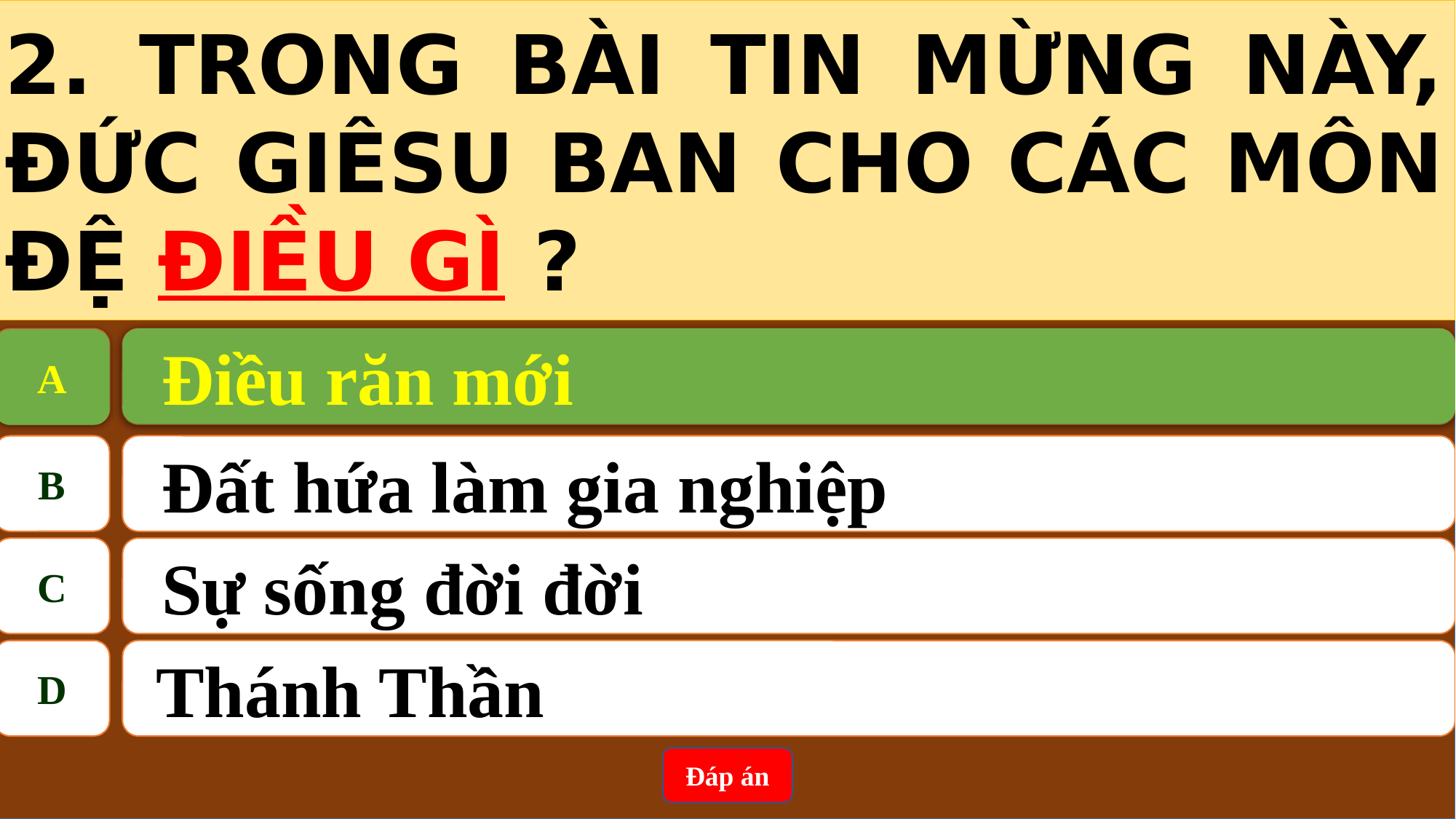

2. TRONG BÀI TIN MỪNG NÀY, ĐỨC GIÊSU BAN CHO CÁC MÔN ĐỆ ĐIỀU GÌ ?
Điều răn mới
A
A
 Điều răn mới
B
Đất hứa làm gia nghiệp
C
Sự sống đời đời
D
 Thánh Thần
Đáp án